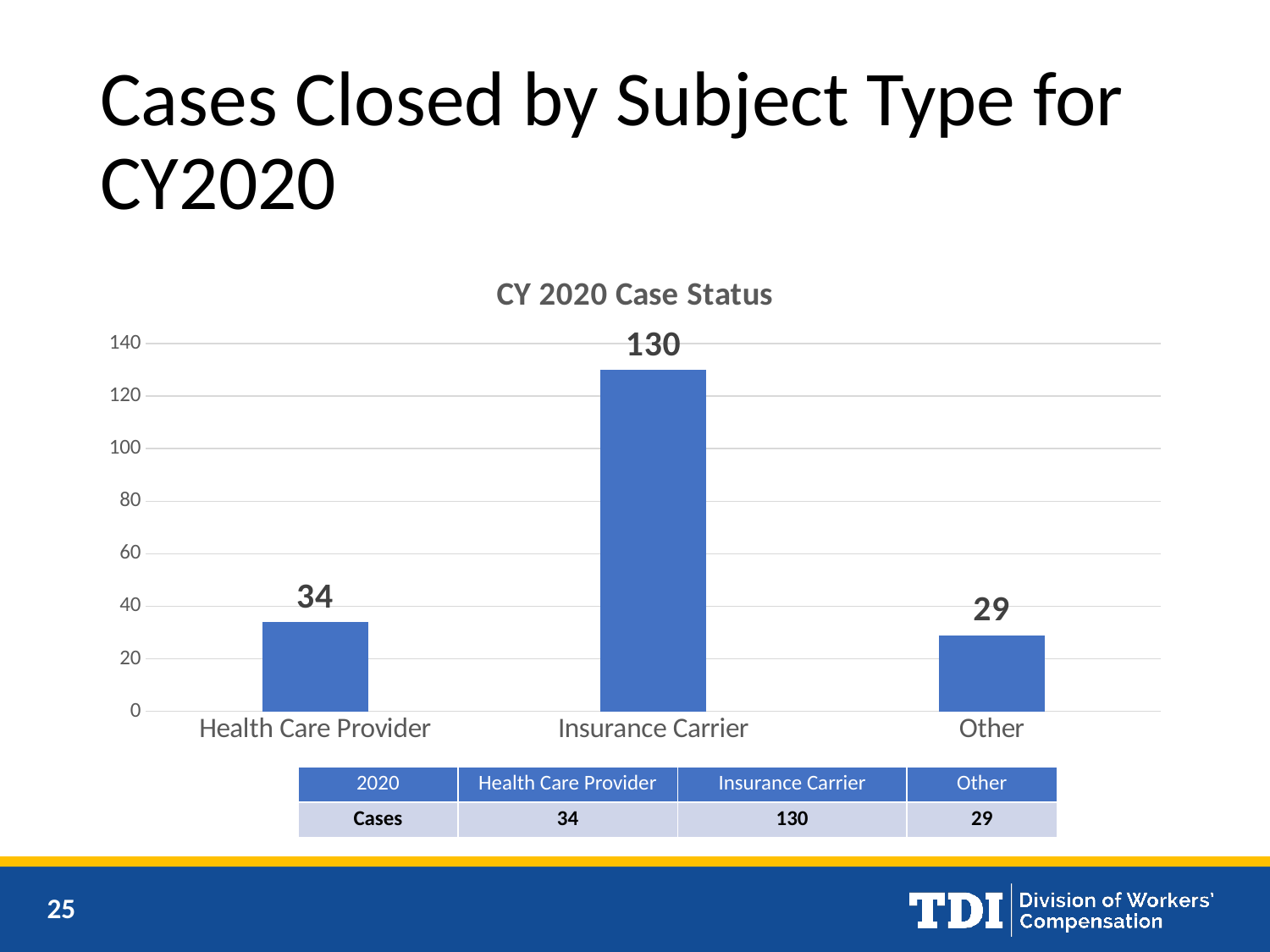

# Cases Closed by Subject Type for CY2020

### Chart: CY 2020 Case Status

| Category | CY 2019 Case Status |
|---|---|
| Health Care Provider | 34.0 |
| Insurance Carrier | 130.0 |
| Other | 29.0 |
| 2020 | Health Care Provider | Insurance Carrier | Other |
| --- | --- | --- | --- |
| Cases | 34 | 130 | 29 |